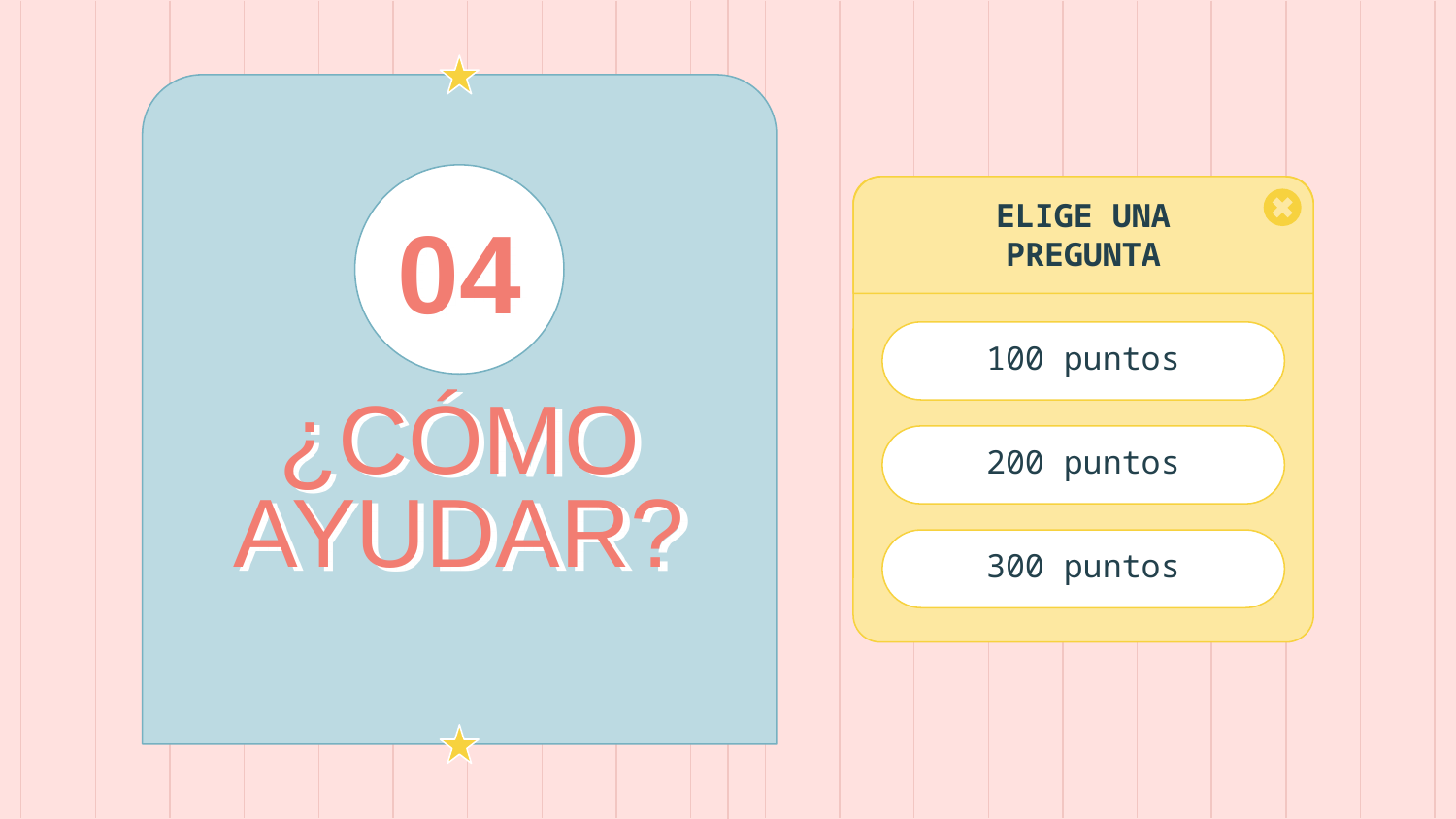

ELIGE UNA PREGUNTA

04
100 puntos
# ¿CÓMO AYUDAR?
200 puntos
300 puntos